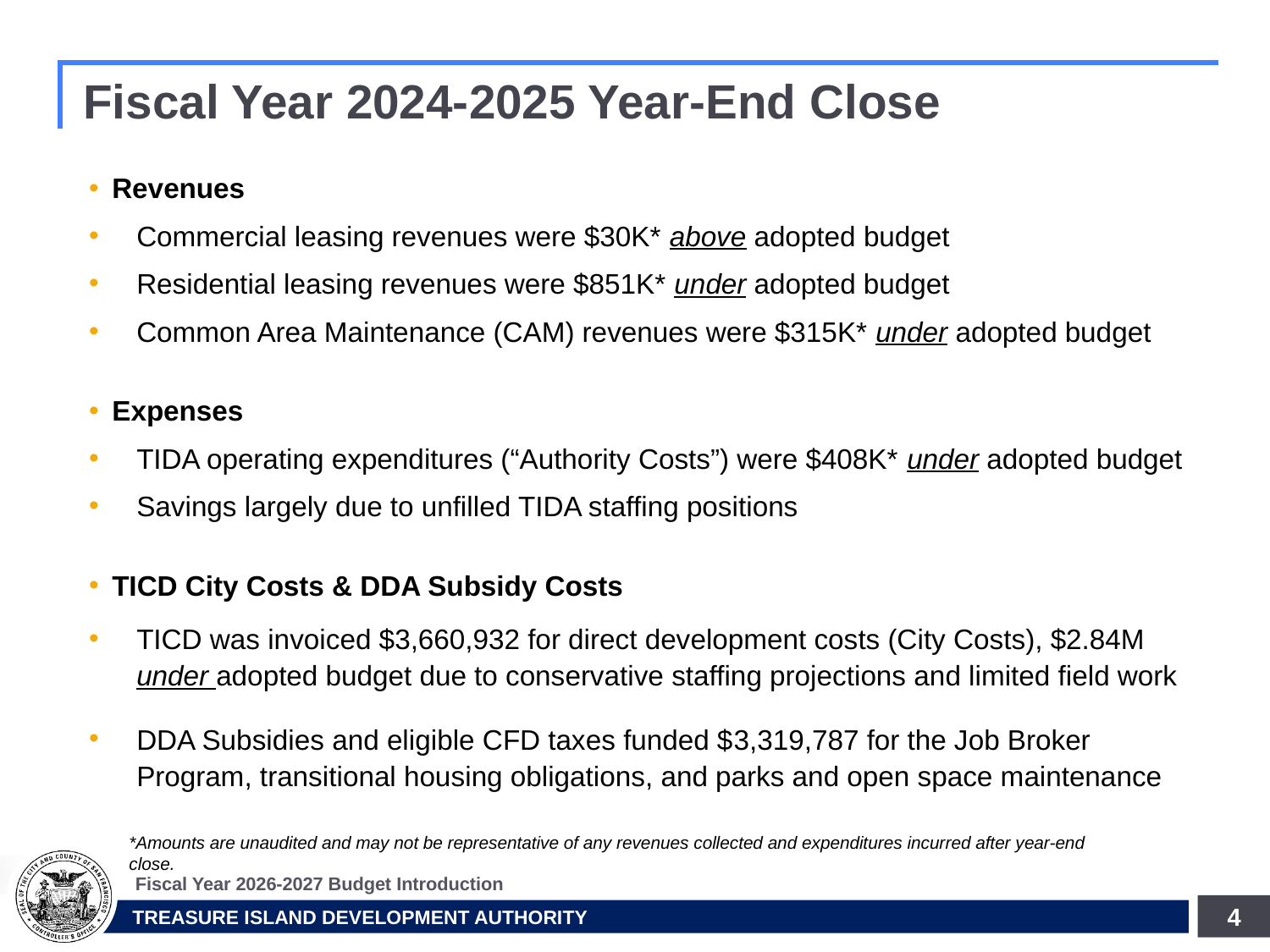

# Fiscal Year 2024-2025 Year-End Close
Revenues
Commercial leasing revenues were $30K* above adopted budget
Residential leasing revenues were $851K* under adopted budget
Common Area Maintenance (CAM) revenues were $315K* under adopted budget
Expenses
TIDA operating expenditures (“Authority Costs”) were $408K* under adopted budget
Savings largely due to unfilled TIDA staffing positions
TICD City Costs & DDA Subsidy Costs
TICD was invoiced $3,660,932 for direct development costs (City Costs), $2.84M under adopted budget due to conservative staffing projections and limited field work
DDA Subsidies and eligible CFD taxes funded $3,319,787 for the Job Broker Program, transitional housing obligations, and parks and open space maintenance

*Amounts are unaudited and may not be representative of any revenues collected and expenditures incurred after year-end close.